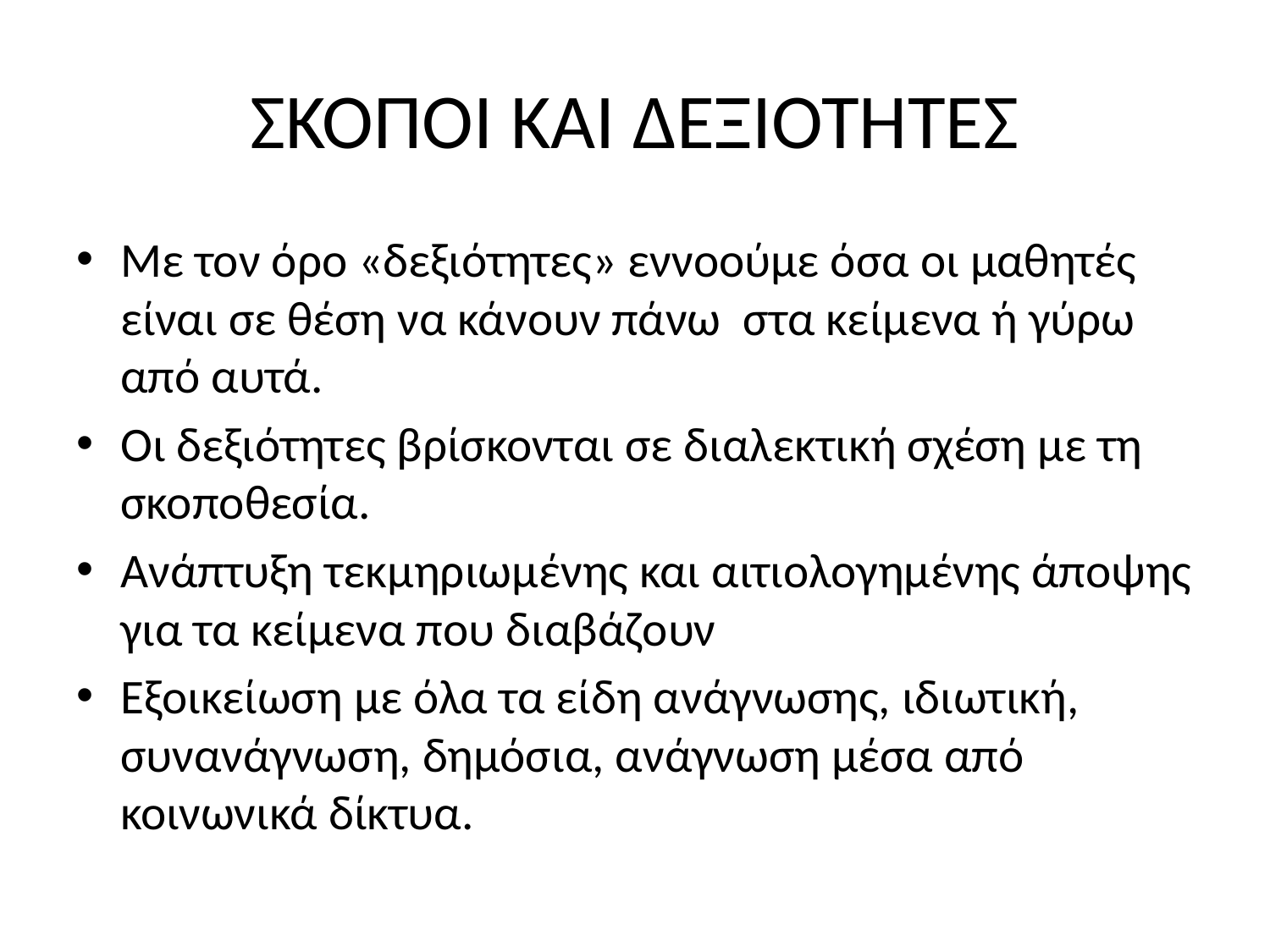

# ΣΚΟΠΟΙ ΚΑΙ ΔΕΞΙΟΤΗΤΕΣ
Με τον όρο «δεξιότητες» εννοούμε όσα οι μαθητές είναι σε θέση να κάνουν πάνω  στα κείμενα ή γύρω από αυτά.
Οι δεξιότητες βρίσκονται σε διαλεκτική σχέση με τη σκοποθεσία.
Ανάπτυξη τεκμηριωμένης και αιτιολογημένης άποψης για τα κείμενα που διαβάζουν
Εξοικείωση με όλα τα είδη ανάγνωσης, ιδιωτική, συνανάγνωση, δημόσια, ανάγνωση μέσα από κοινωνικά δίκτυα.